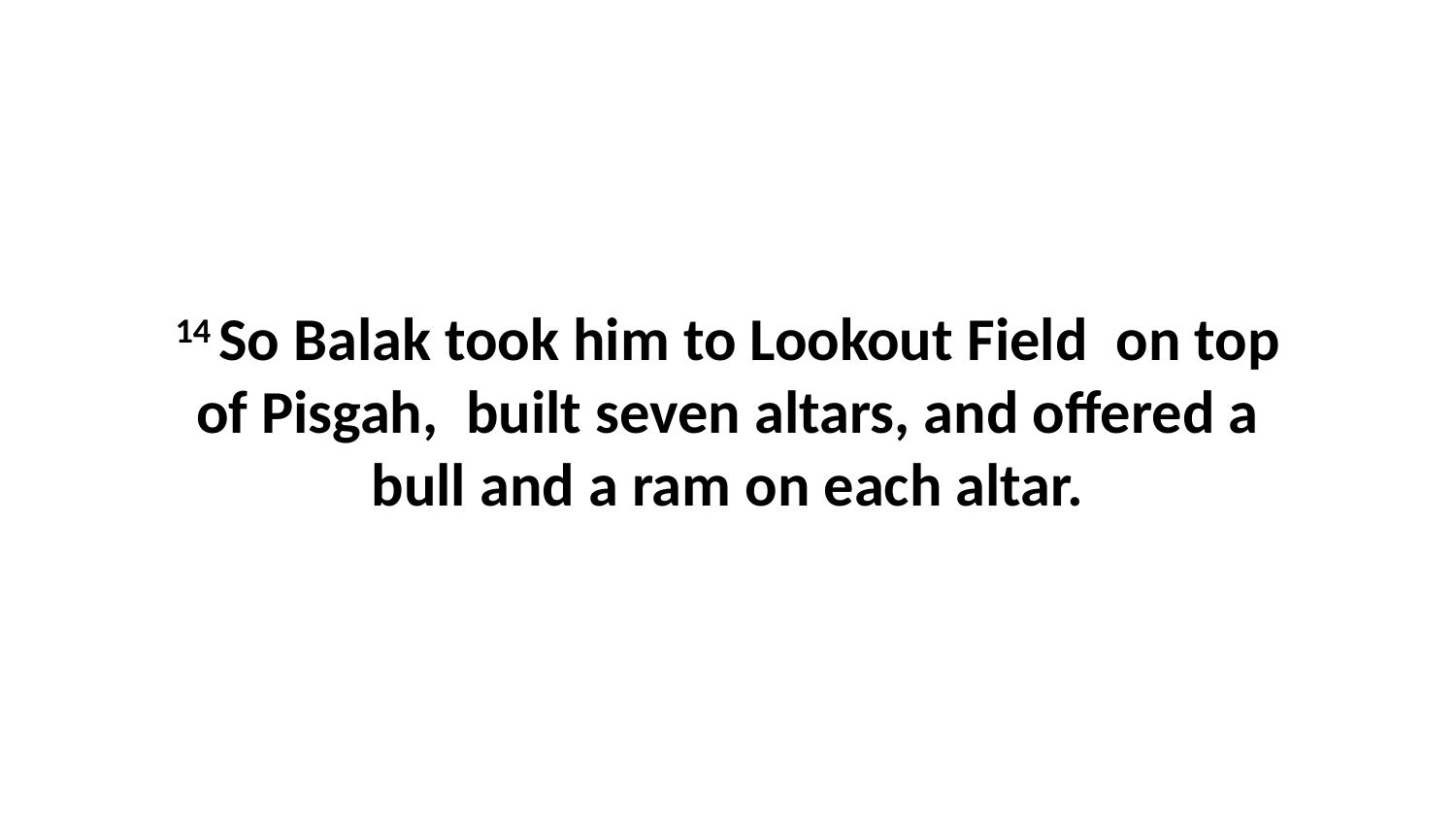

14 So Balak took him to Lookout Field  on top of Pisgah,  built seven altars, and offered a bull and a ram on each altar.